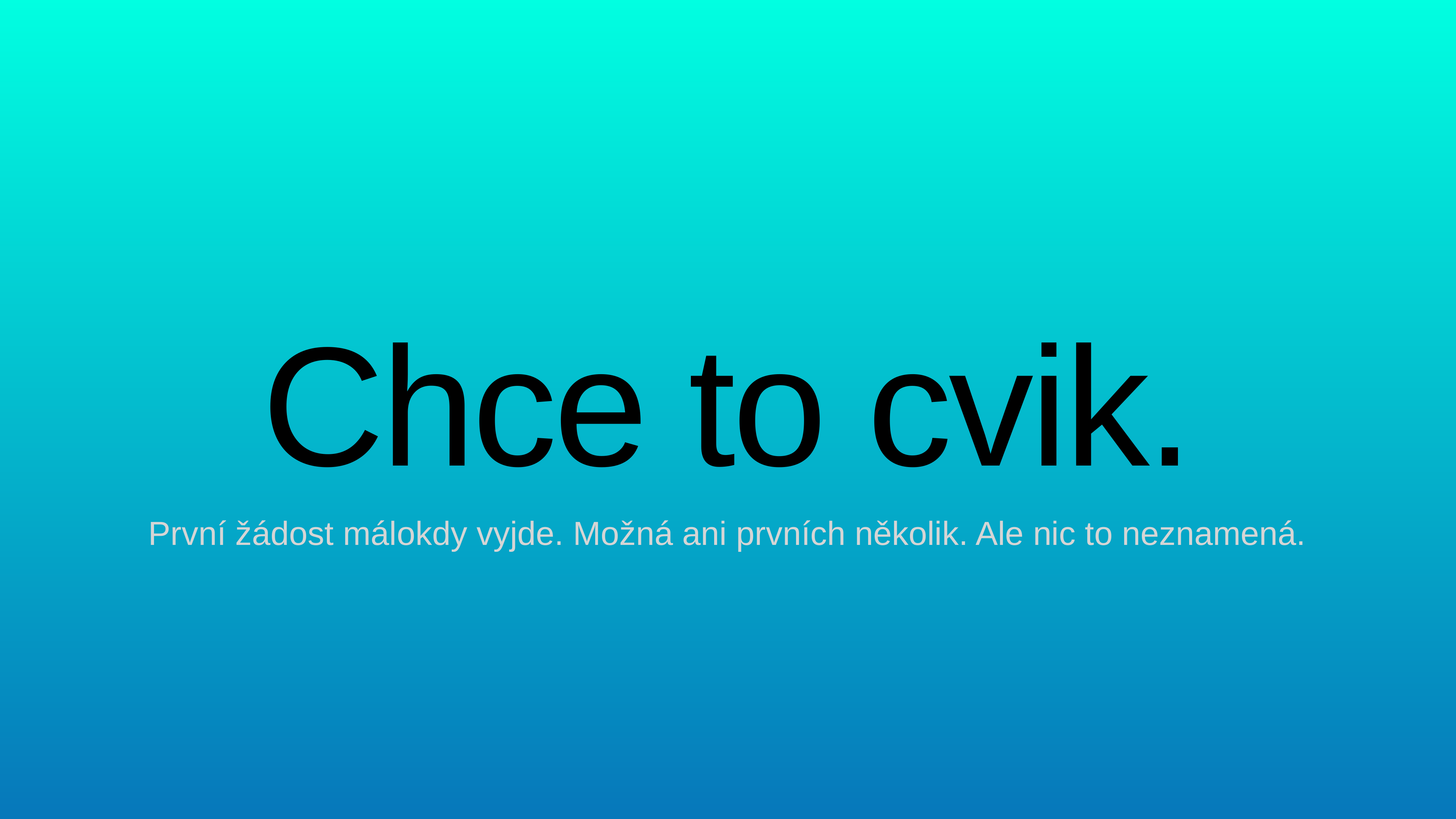

Chce to cvik.
První žádost málokdy vyjde. Možná ani prvních několik. Ale nic to neznamená.